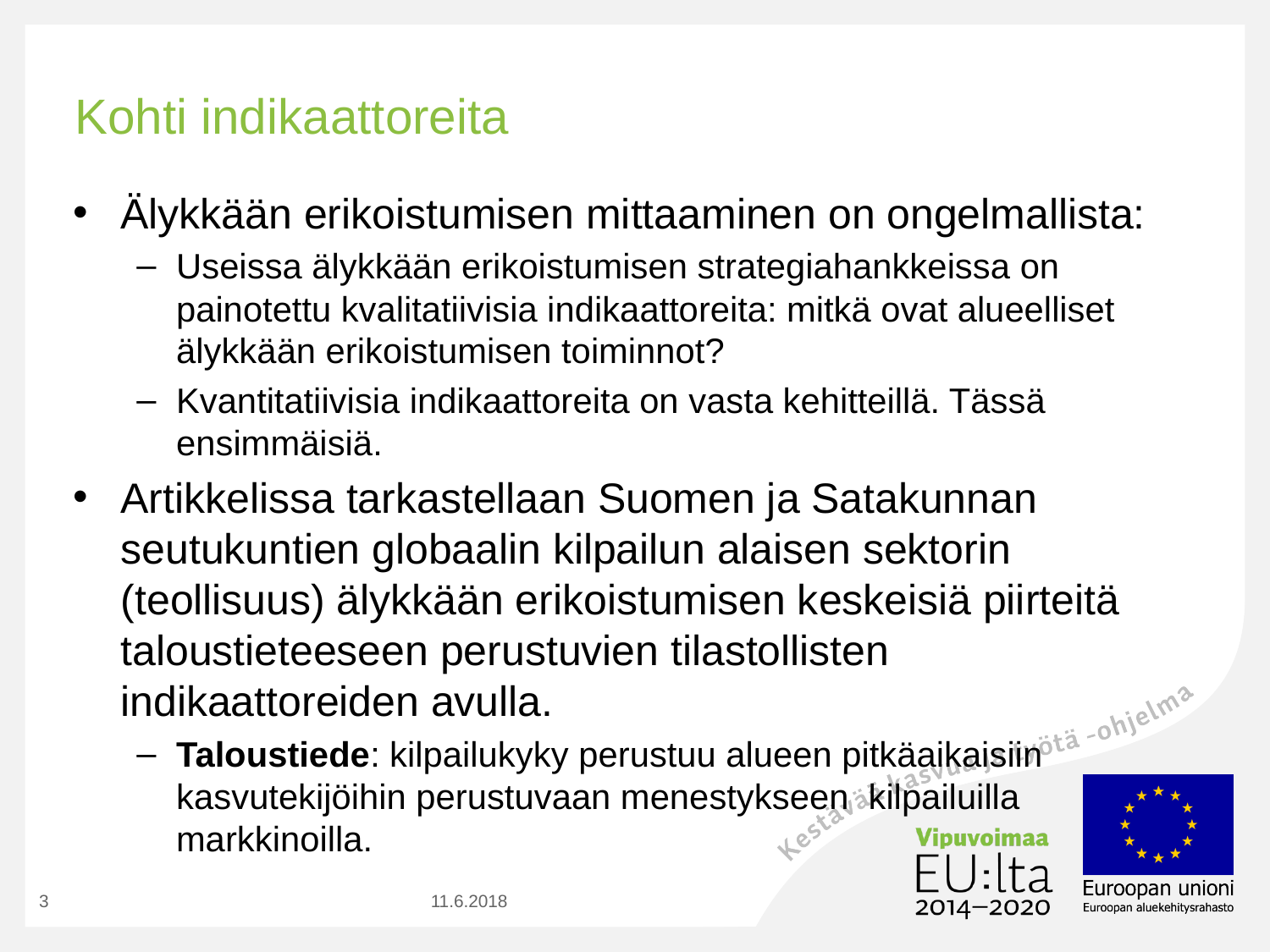

# Kohti indikaattoreita
Älykkään erikoistumisen mittaaminen on ongelmallista:
Useissa älykkään erikoistumisen strategiahankkeissa on painotettu kvalitatiivisia indikaattoreita: mitkä ovat alueelliset älykkään erikoistumisen toiminnot?
Kvantitatiivisia indikaattoreita on vasta kehitteillä. Tässä ensimmäisiä.
Artikkelissa tarkastellaan Suomen ja Satakunnan seutukuntien globaalin kilpailun alaisen sektorin (teollisuus) älykkään erikoistumisen keskeisiä piirteitä taloustieteeseen perustuvien tilastollisten indikaattoreiden avulla.
Taloustiede: kilpailukyky perustuu alueen pitkäaikaisiin kasvutekijöihin perustuvaan menestykseen  kilpailuilla markkinoilla.
3
11.6.2018